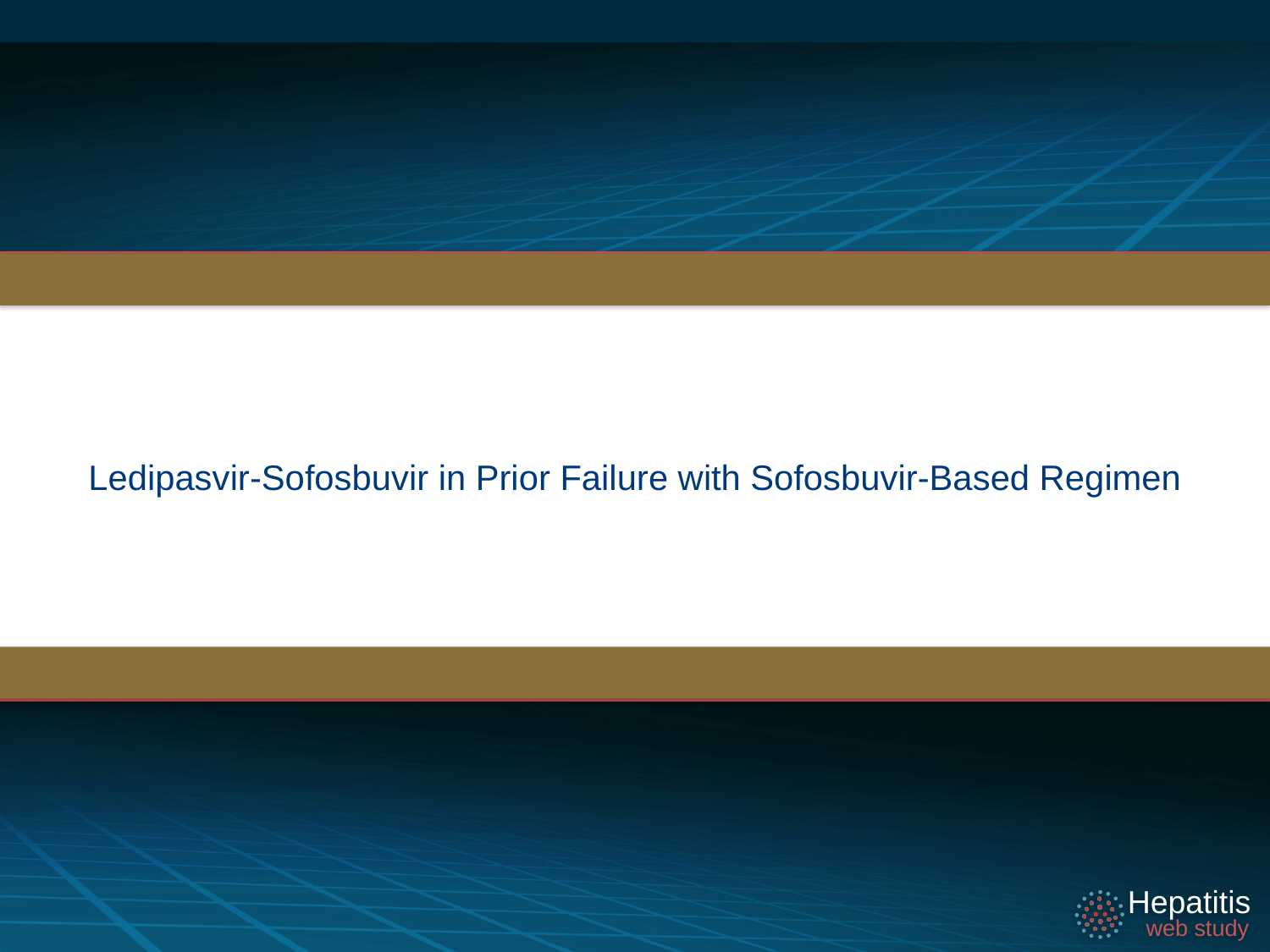

# Ledipasvir-Sofosbuvir in Prior Failure with Sofosbuvir-Based Regimen